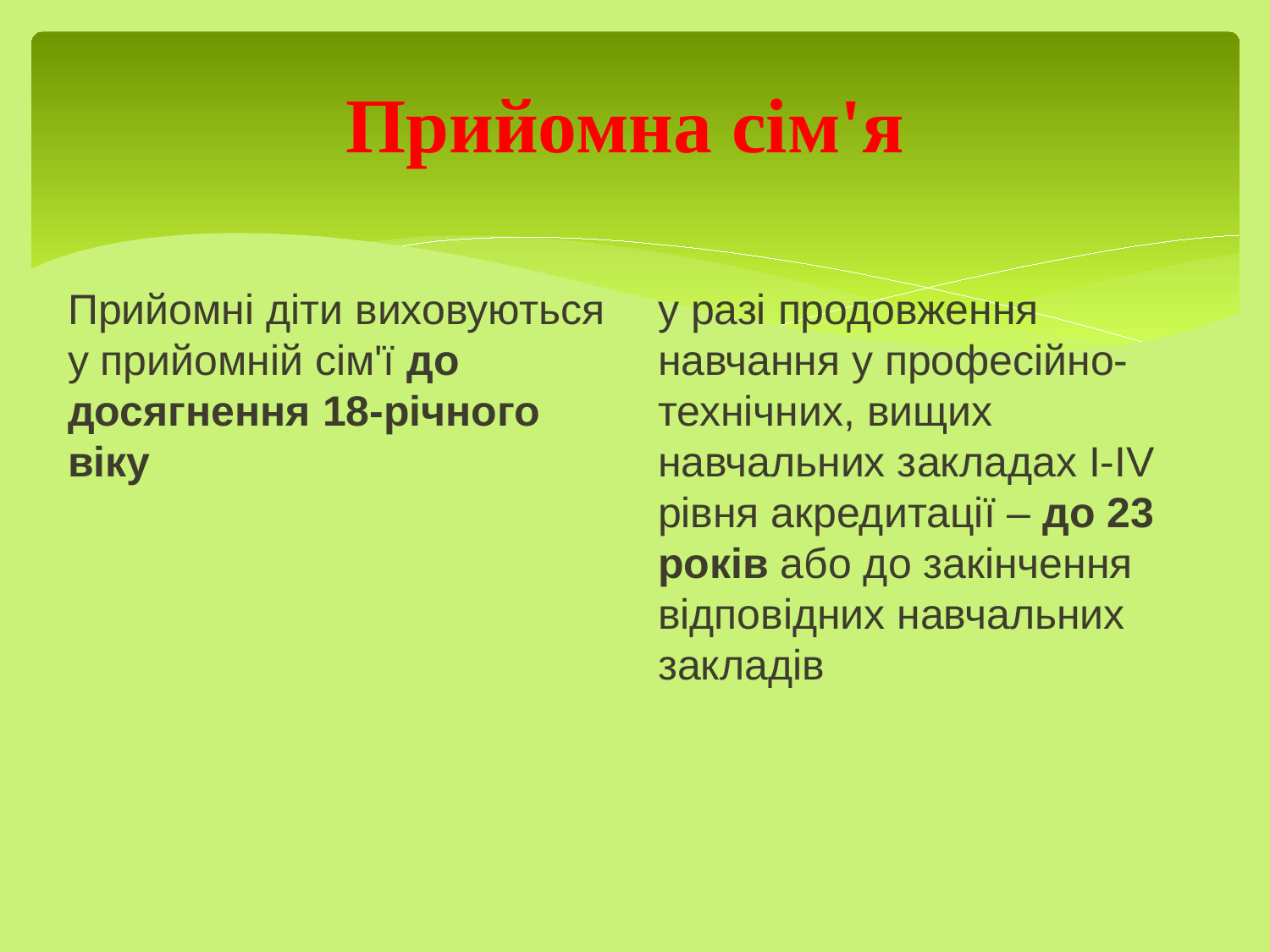

# Прийомна сім'я
Прийомні діти виховуються у прийомній сім'ї до досягнення 18-річного віку

у разі продовження навчання у професійно-технічних, вищих навчальних закладах I-IV рівня акредитації – до 23 років або до закінчення відповідних навчальних закладів